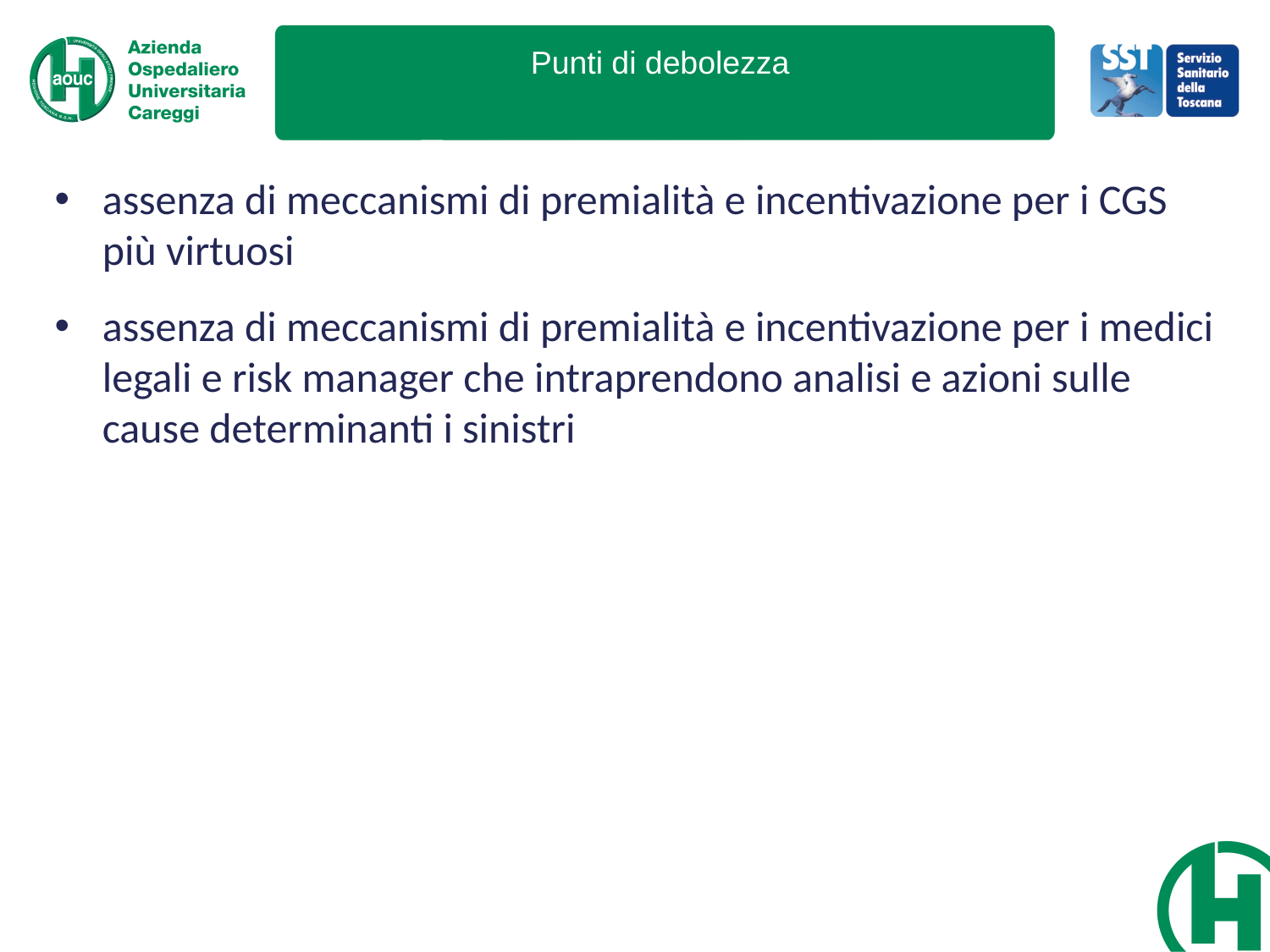

Punti di debolezza
assenza di meccanismi di premialità e incentivazione per i CGS più virtuosi

assenza di meccanismi di premialità e incentivazione per i medici legali e risk manager che intraprendono analisi e azioni sulle cause determinanti i sinistri